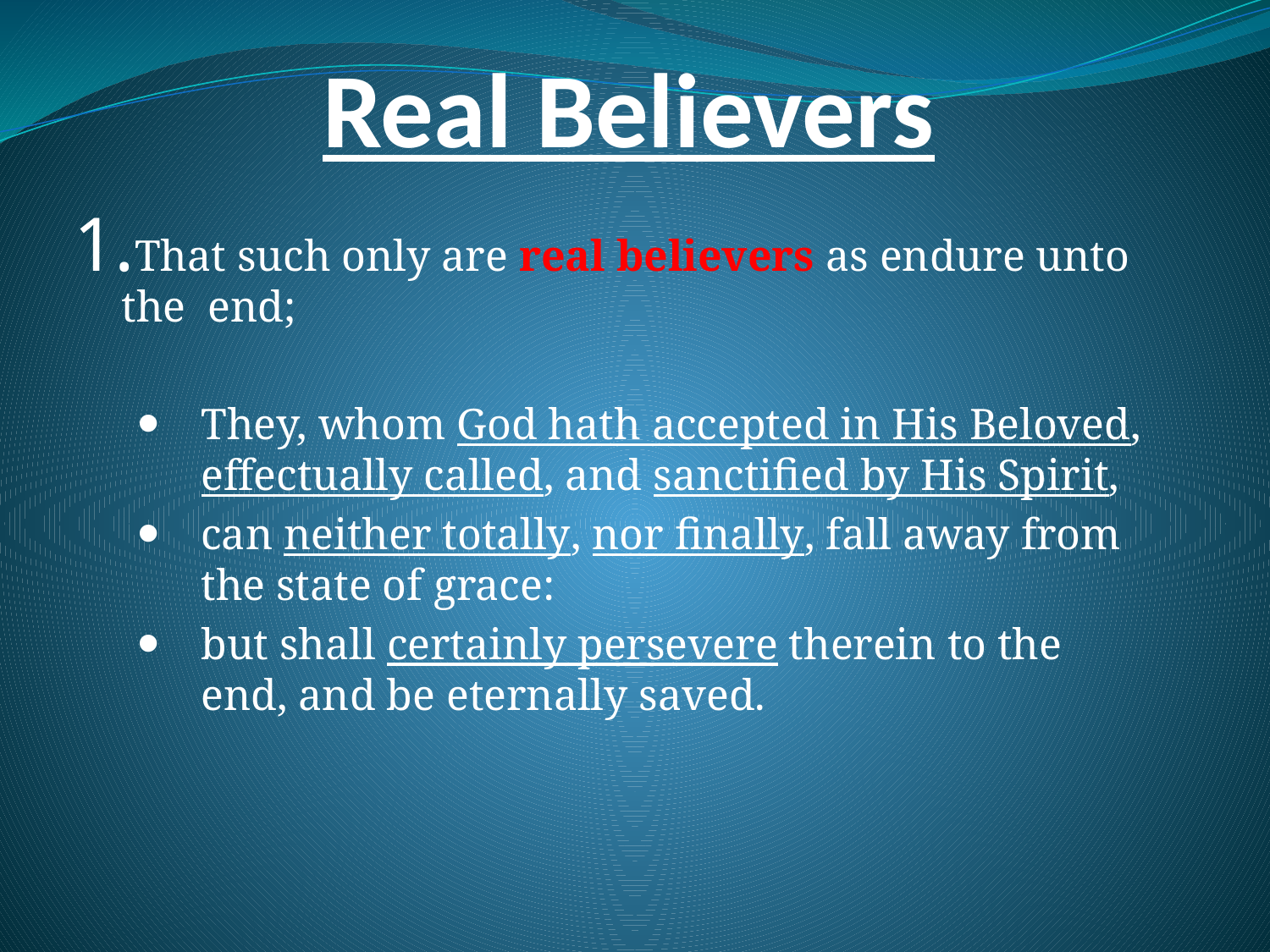

# Real Believers
﻿That such only are real believers as endure unto the  end;

They, whom God hath accepted in His Beloved, effectually called, and sanctified by His Spirit,
can neither totally, nor finally, fall away from the state of grace:
but shall certainly persevere therein to the end, and be eternally saved.